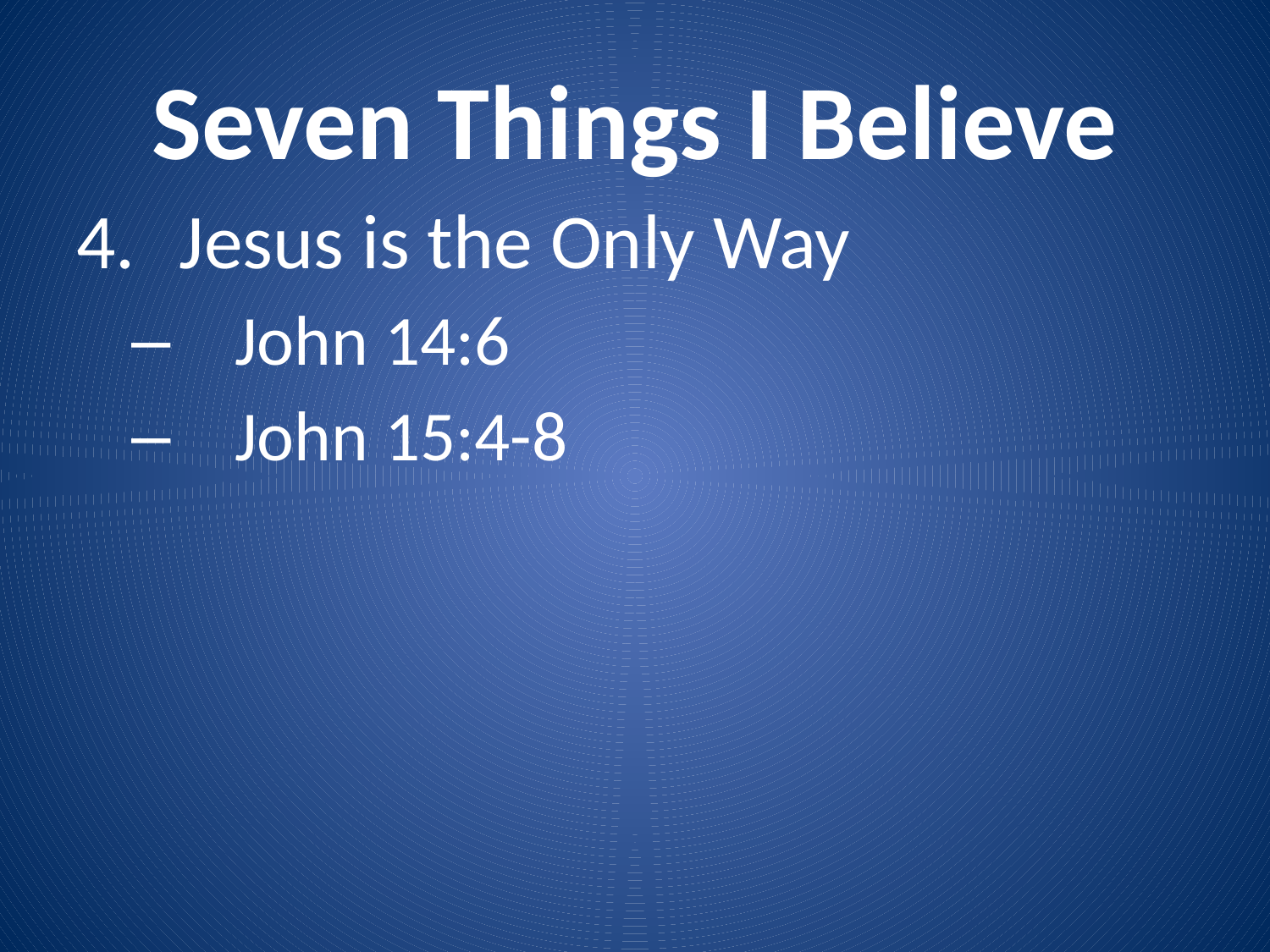

# Seven Things I Believe
Jesus is the Only Way
John 14:6
John 15:4-8